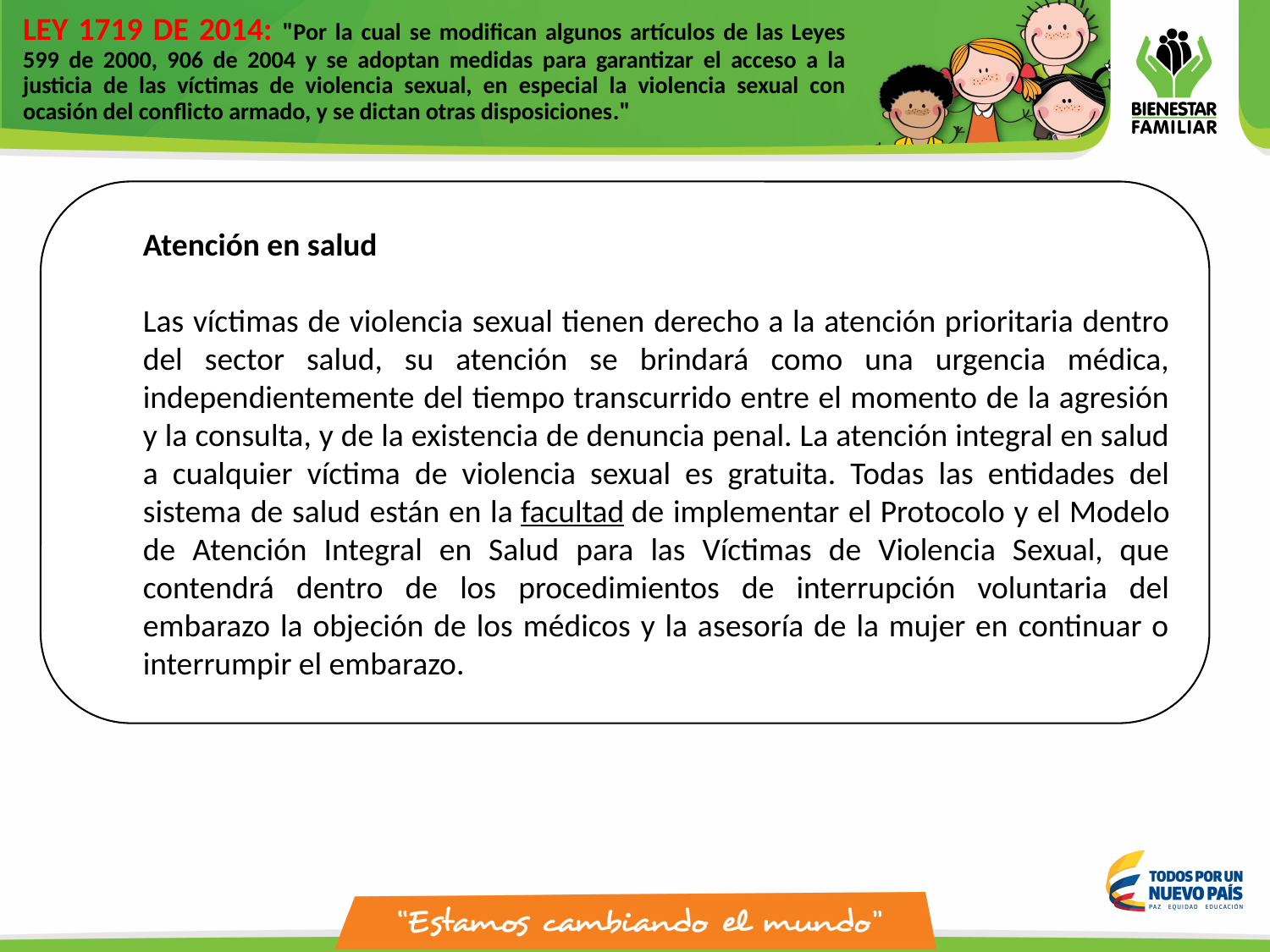

# LEY 1719 DE 2014: "Por la cual se modifican algunos artículos de las Leyes 599 de 2000, 906 de 2004 y se adoptan medidas para garantizar el acceso a la justicia de las víctimas de violencia sexual, en especial la violencia sexual con ocasión del conflicto armado, y se dictan otras disposiciones."
Atención en salud

Las víctimas de violencia sexual tienen derecho a la atención prioritaria dentro del sector salud, su atención se brindará como una urgencia médica, independientemente del tiempo transcurrido entre el momento de la agresión y la consulta, y de la existencia de denuncia penal. La atención integral en salud a cualquier víctima de violencia sexual es gratuita. Todas las entidades del sistema de salud están en la facultad de implementar el Protocolo y el Modelo de Atención Integral en Salud para las Víctimas de Violencia Sexual, que contendrá dentro de los procedimientos de interrupción voluntaria del embarazo la objeción de los médicos y la asesoría de la mujer en continuar o interrumpir el embarazo.